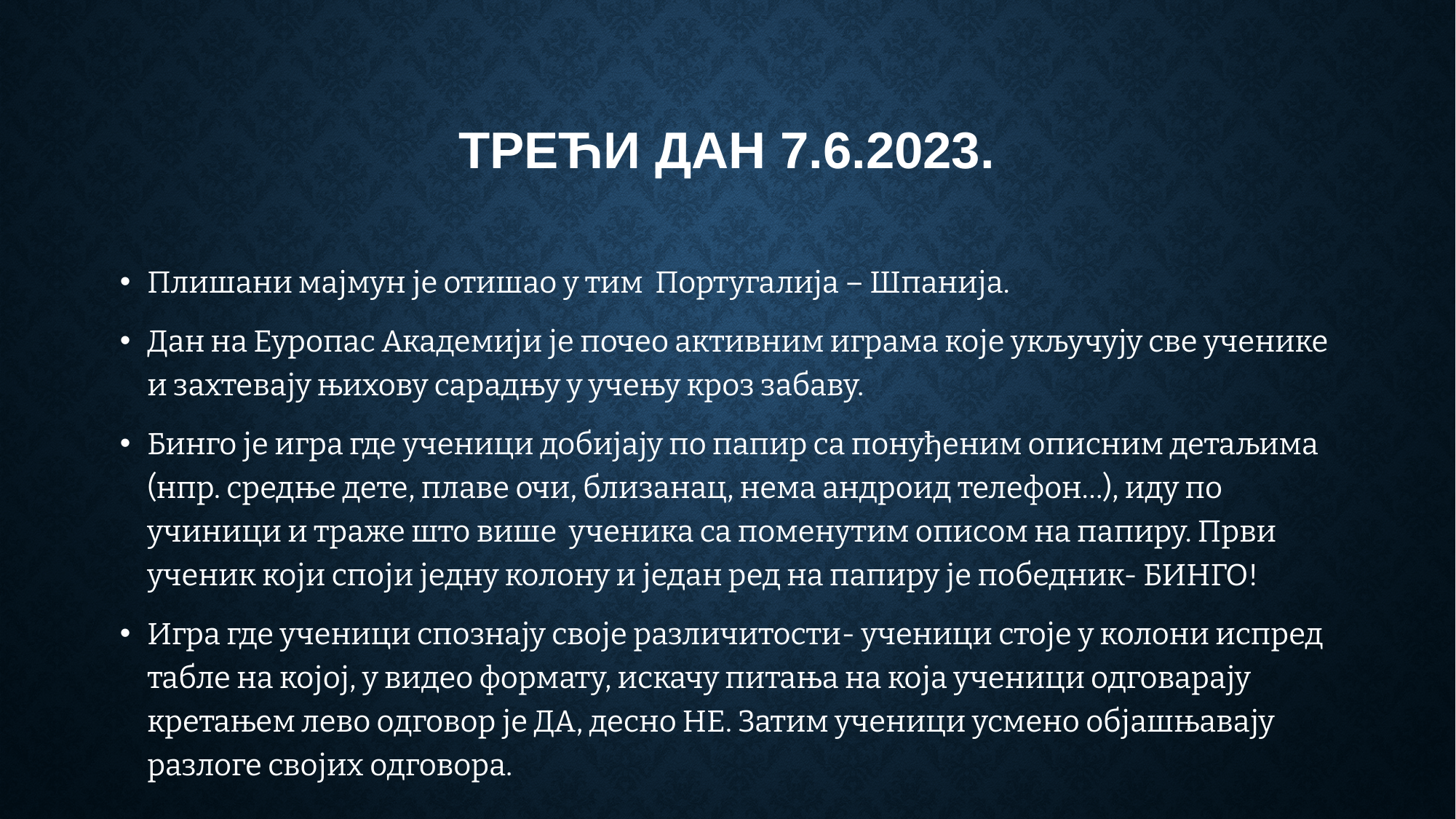

# Трећи дан 7.6.2023.
Плишани мајмун је отишао у тим  Португалија – Шпанија.
Дан на Еуропас Академији је почео активним играма које укључују све ученике и захтевају њихову сарадњу у учењу кроз забаву.
Бинго је игра где ученици добијају по папир са понуђеним описним детаљима (нпр. средње дете, плаве очи, близанац, нема андроид телефон…), иду по учиници и траже што више  ученика са поменутим описом на папиру. Први ученик који споји једну колону и један ред на папиру је победник- БИНГО!
Игра где ученици спознају своје различитости- ученици стоје у колони испред табле на којој, у видео формату, искачу питања на која ученици одговарају кретањем лево одговор је ДА, десно НЕ. Затим ученици усмено објашњавају разлоге својих одговора.